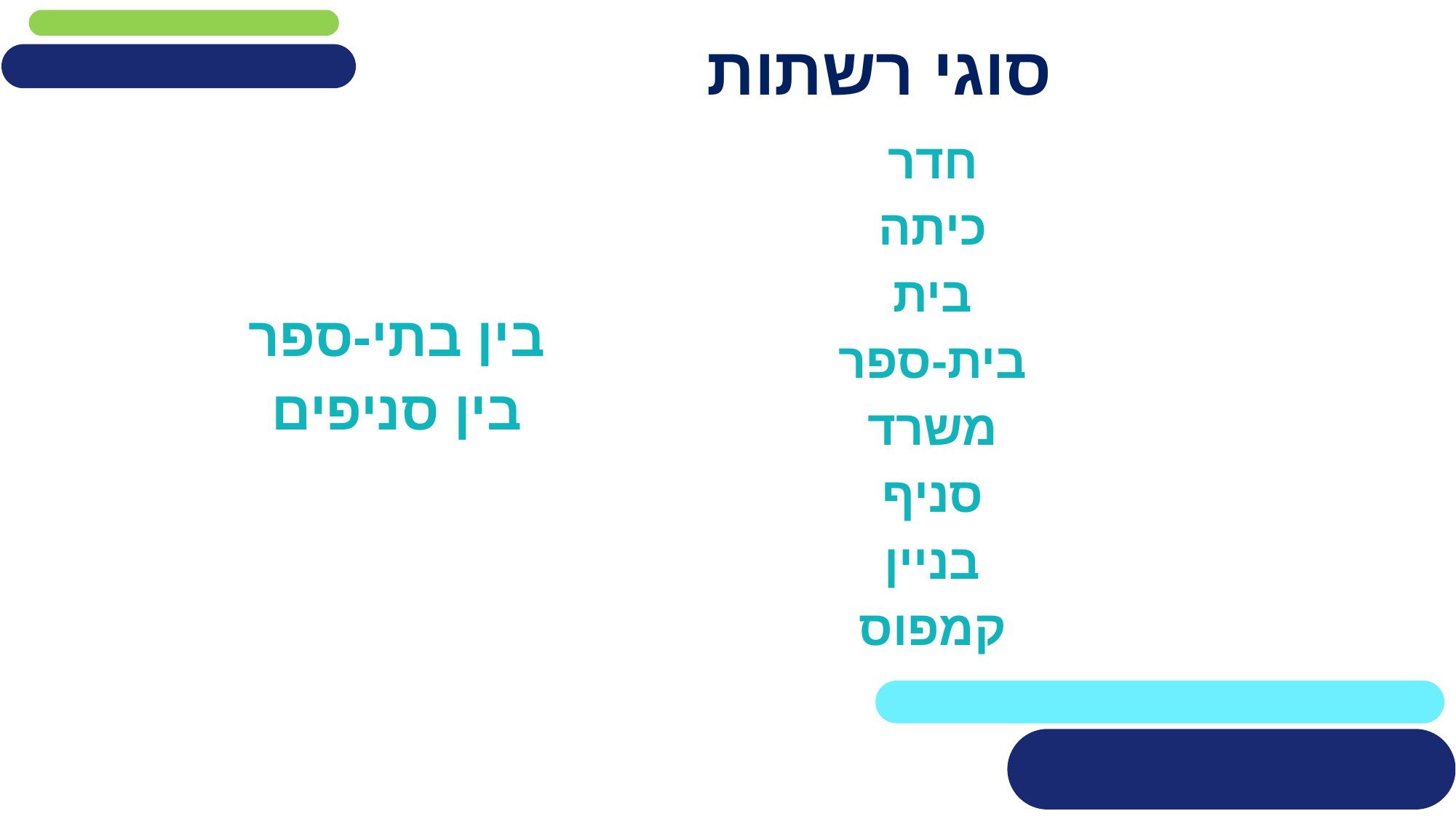

# סוגי רשתות
חדר
כיתה
בית
בית-ספר
משרד
סניף
בניין
קמפוס
בין בתי-ספר
בין סניפים